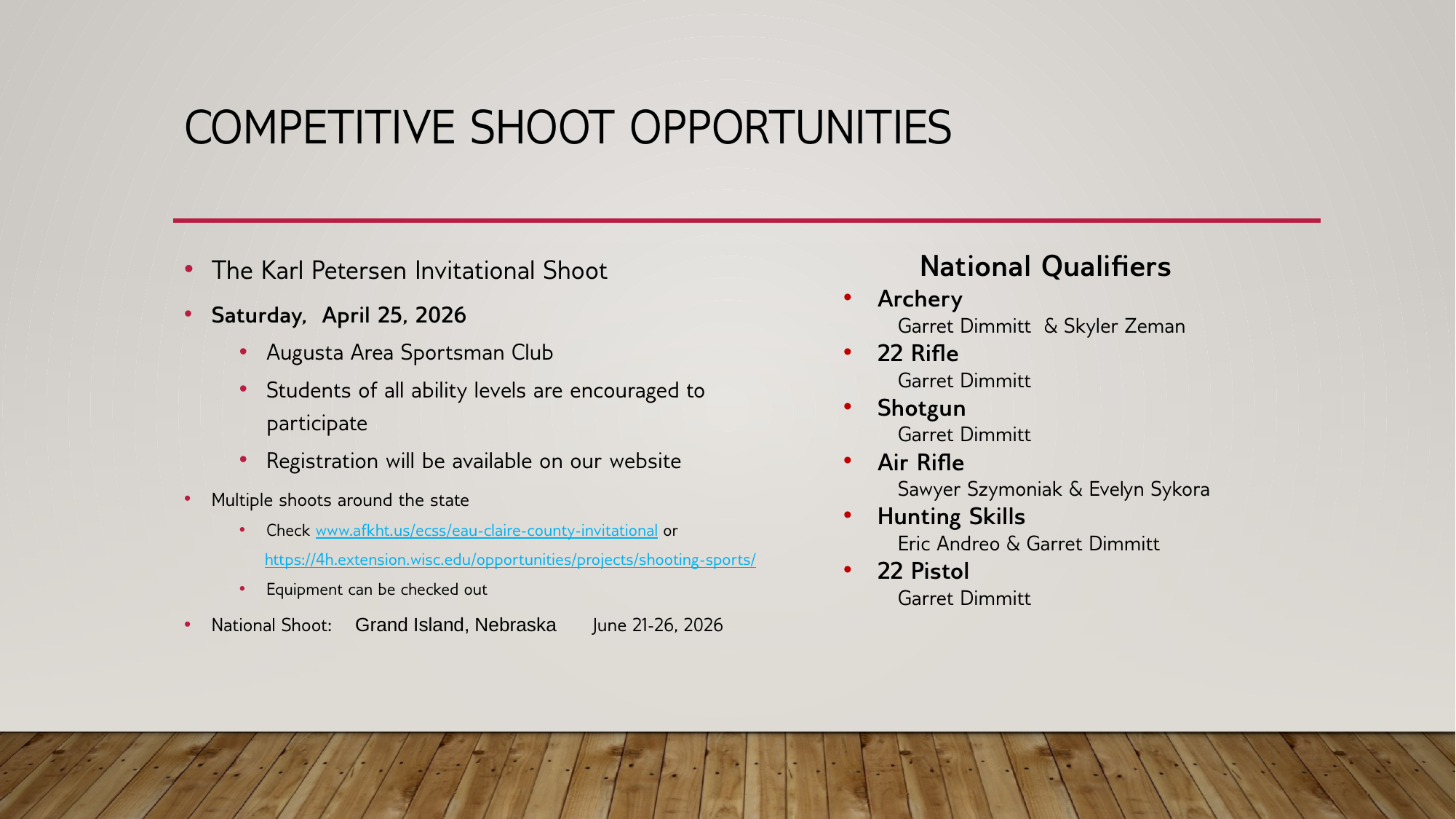

# Competitive Shoot Opportunities
The Karl Petersen Invitational Shoot
Saturday,  April 25, 2026
Augusta Area Sportsman Club
Students of all ability levels are encouraged to participate
Registration will be available on our website
Multiple shoots around the state
Check www.afkht.us/ecss/eau-claire-county-invitational or
     https://4h.extension.wisc.edu/opportunities/projects/shooting-sports/
Equipment can be checked out
National Shoot:    Grand Island, Nebraska       June 21-26, 2026
National Qualifiers
Archery
Garret Dimmitt  & Skyler Zeman
22 Rifle
Garret Dimmitt
Shotgun
Garret Dimmitt
Air Rifle
Sawyer Szymoniak & Evelyn Sykora
Hunting Skills
Eric Andreo & Garret Dimmitt
22 Pistol
Garret Dimmitt